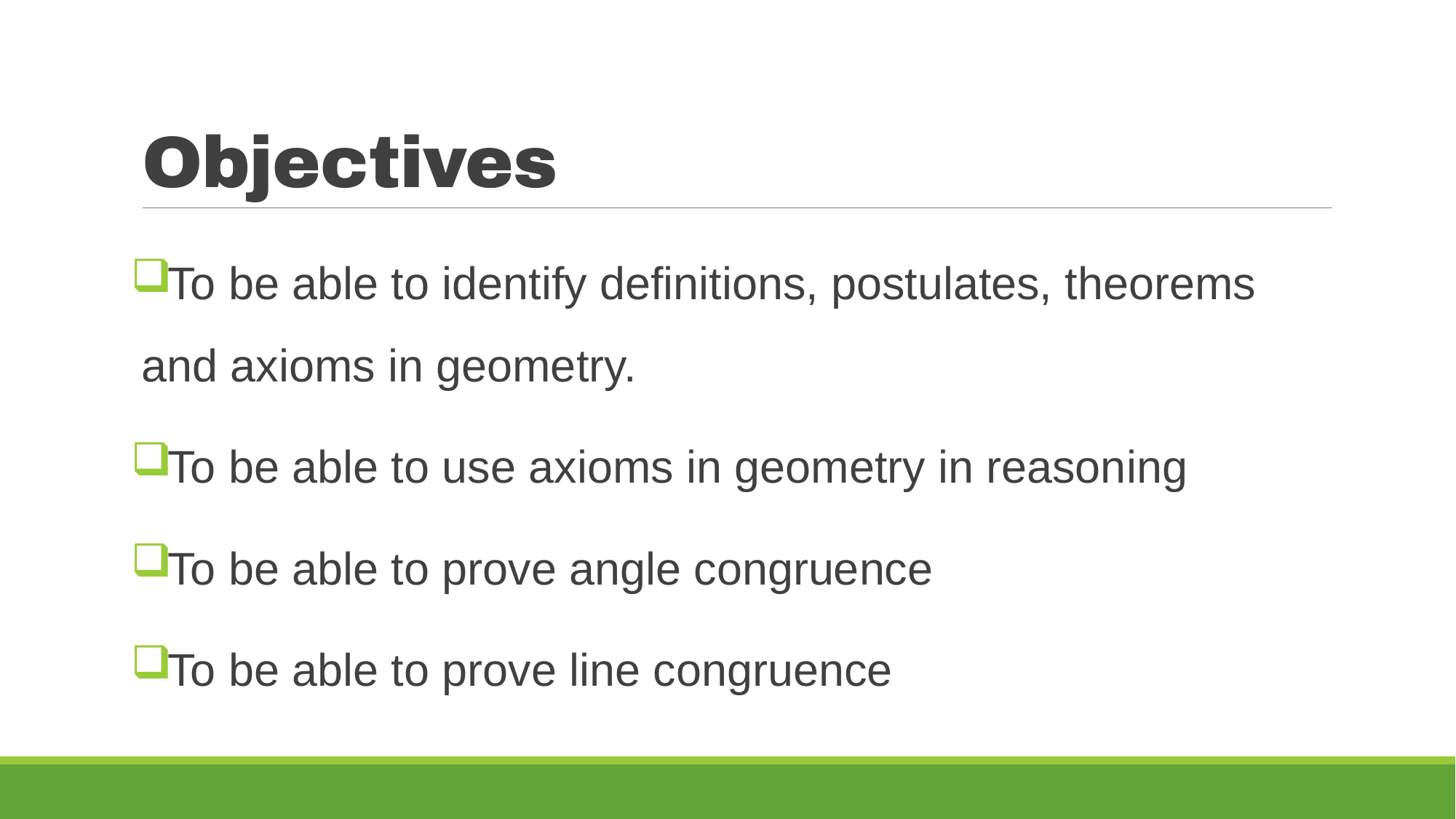

# Objectives
To be able to identify definitions, postulates, theorems and axioms in geometry.
To be able to use axioms in geometry in reasoning
To be able to prove angle congruence
To be able to prove line congruence